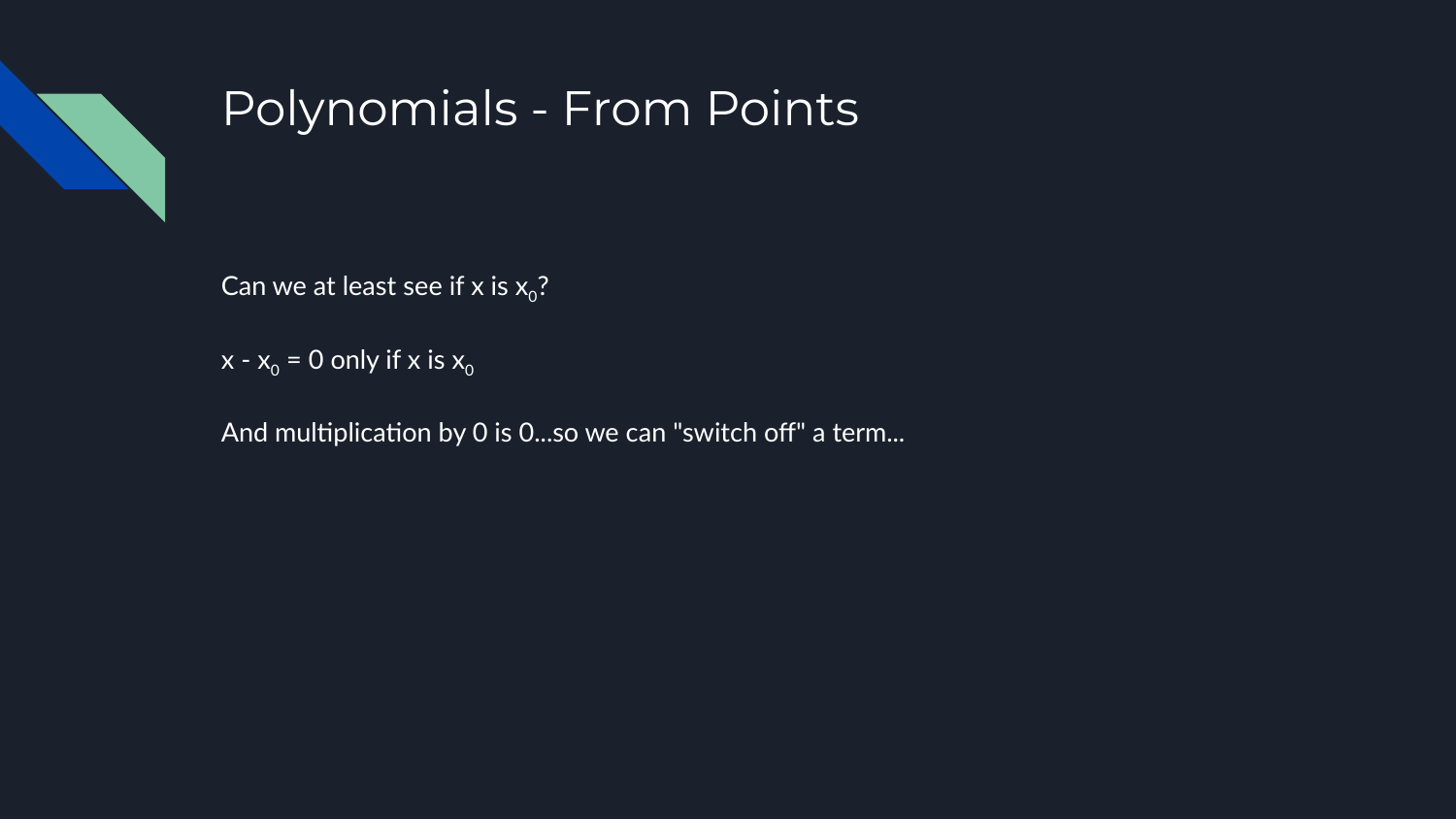

# Polynomials - From Points
Can we at least see if x is x0?
x - x0 = 0 only if x is x0
And multiplication by 0 is 0...so we can "switch off" a term...